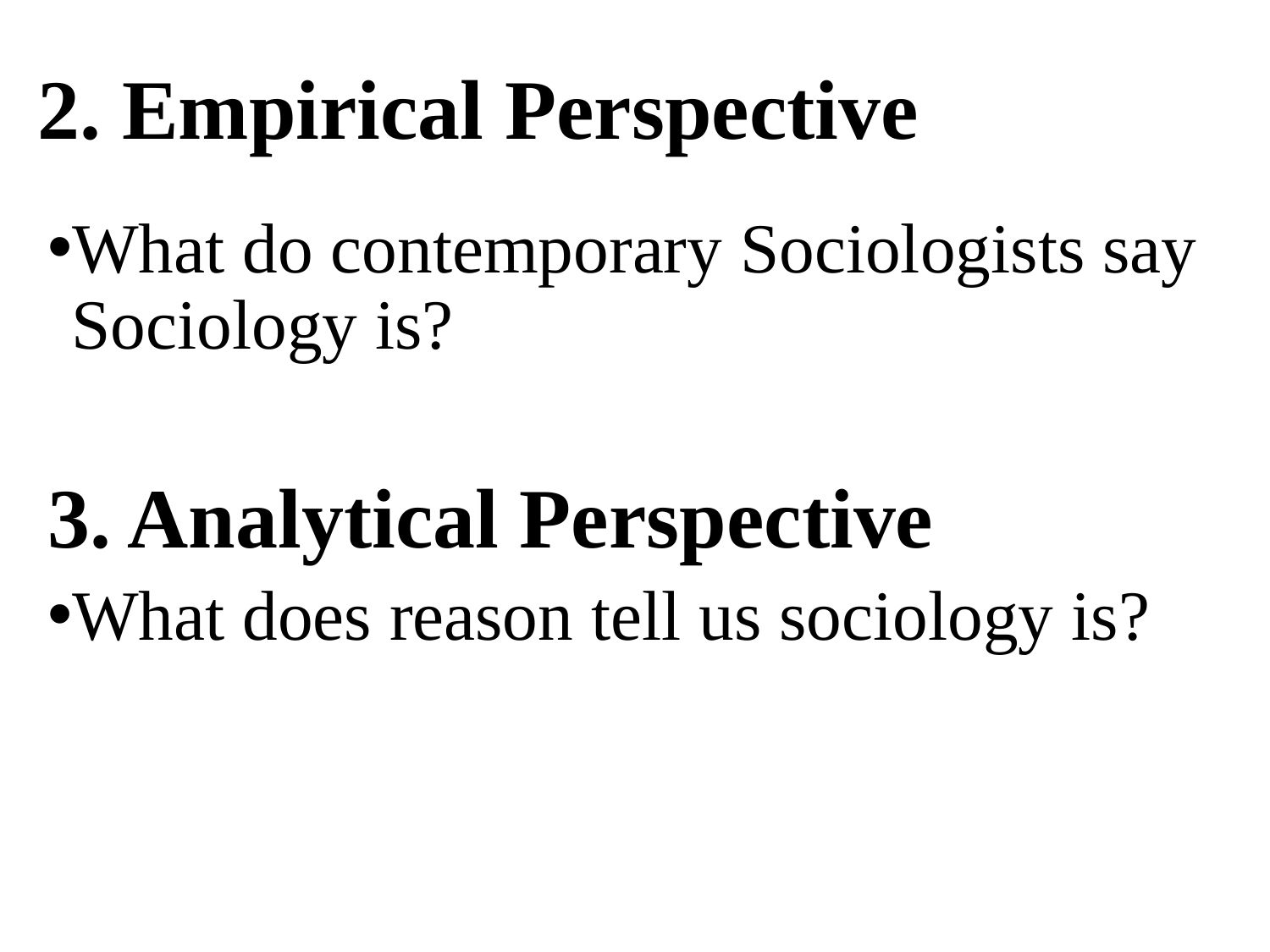

# 2. Empirical Perspective
What do contemporary Sociologists say Sociology is?

3. Analytical Perspective
What does reason tell us sociology is?